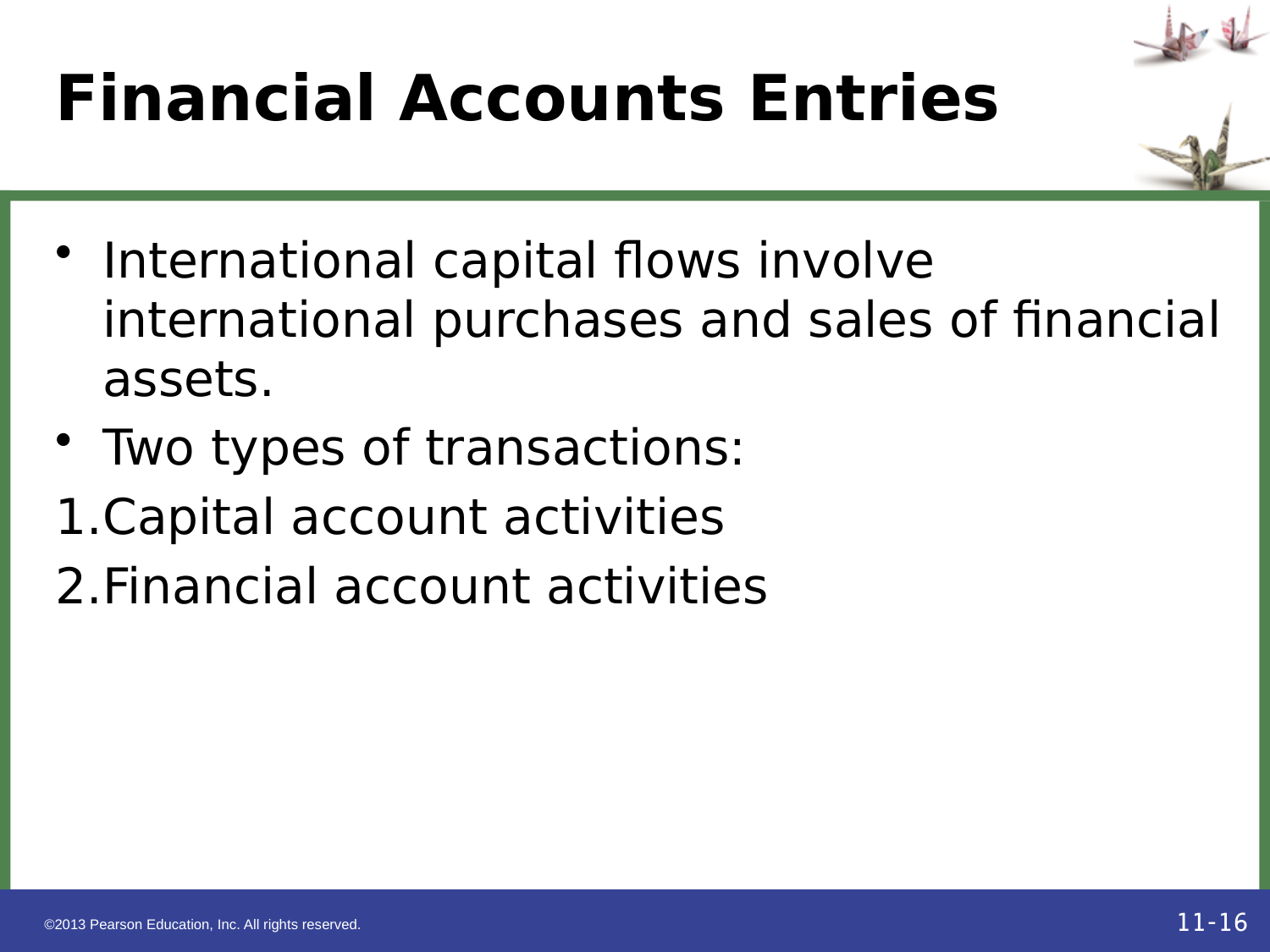

# Financial Accounts Entries
International capital flows involve international purchases and sales of financial assets.
Two types of transactions:
Capital account activities
Financial account activities